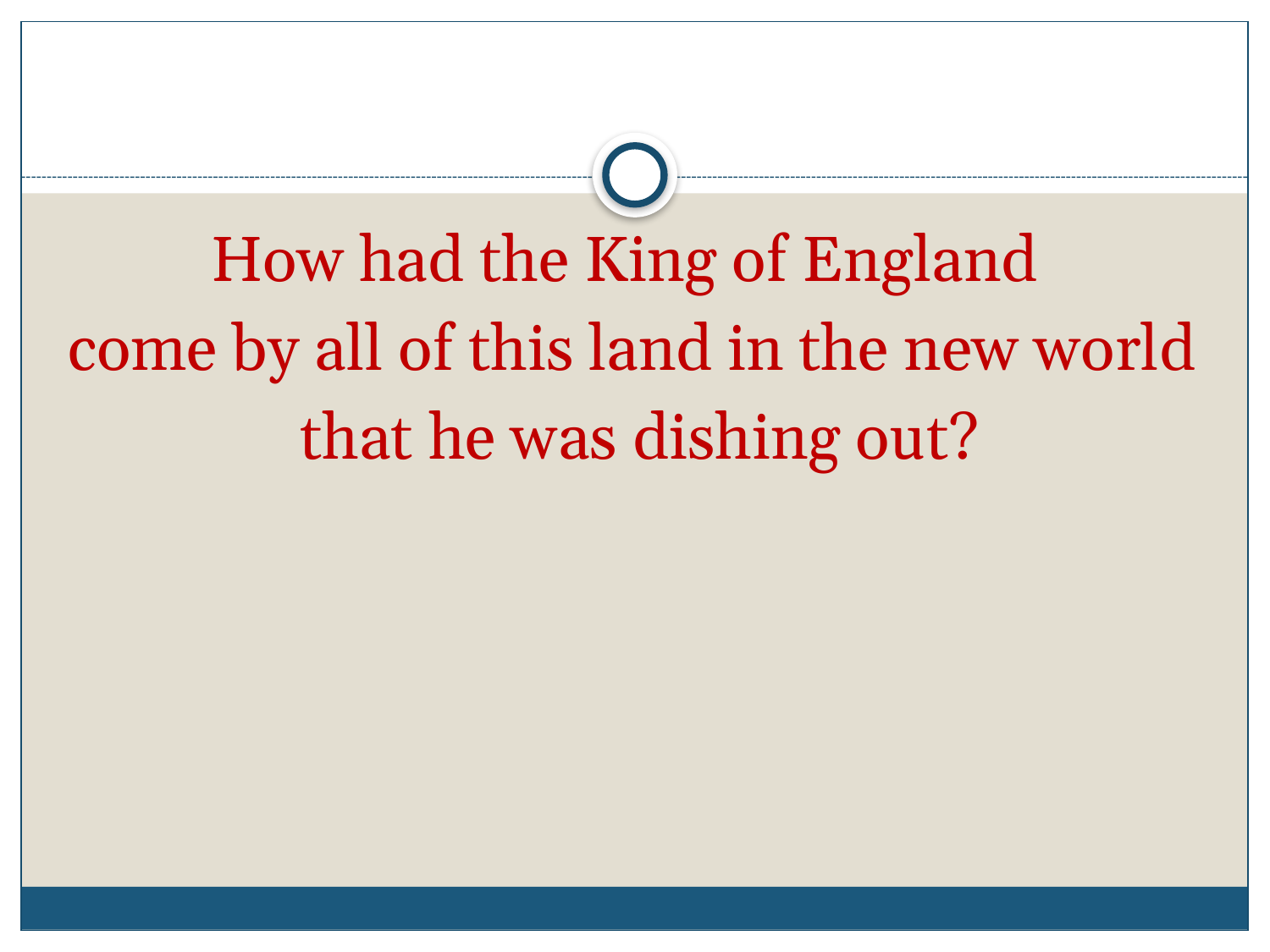

#
How had the King of England
come by all of this land in the new world
 that he was dishing out?